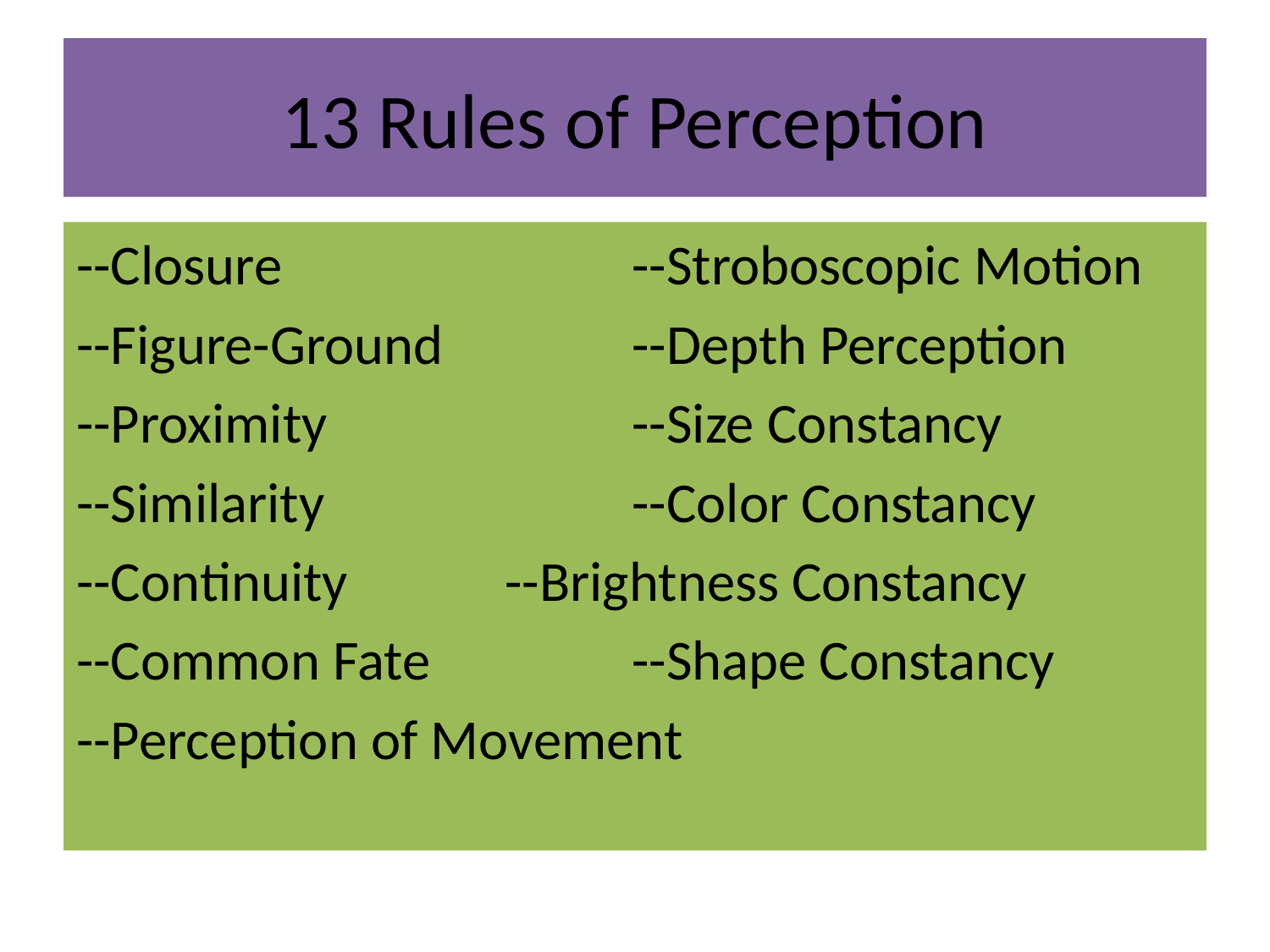

# 13 Rules of Perception
--Closure			--Stroboscopic Motion
--Figure-Ground		--Depth Perception
--Proximity			--Size Constancy
--Similarity			--Color Constancy
--Continuity		--Brightness Constancy
--Common Fate		--Shape Constancy
--Perception of Movement